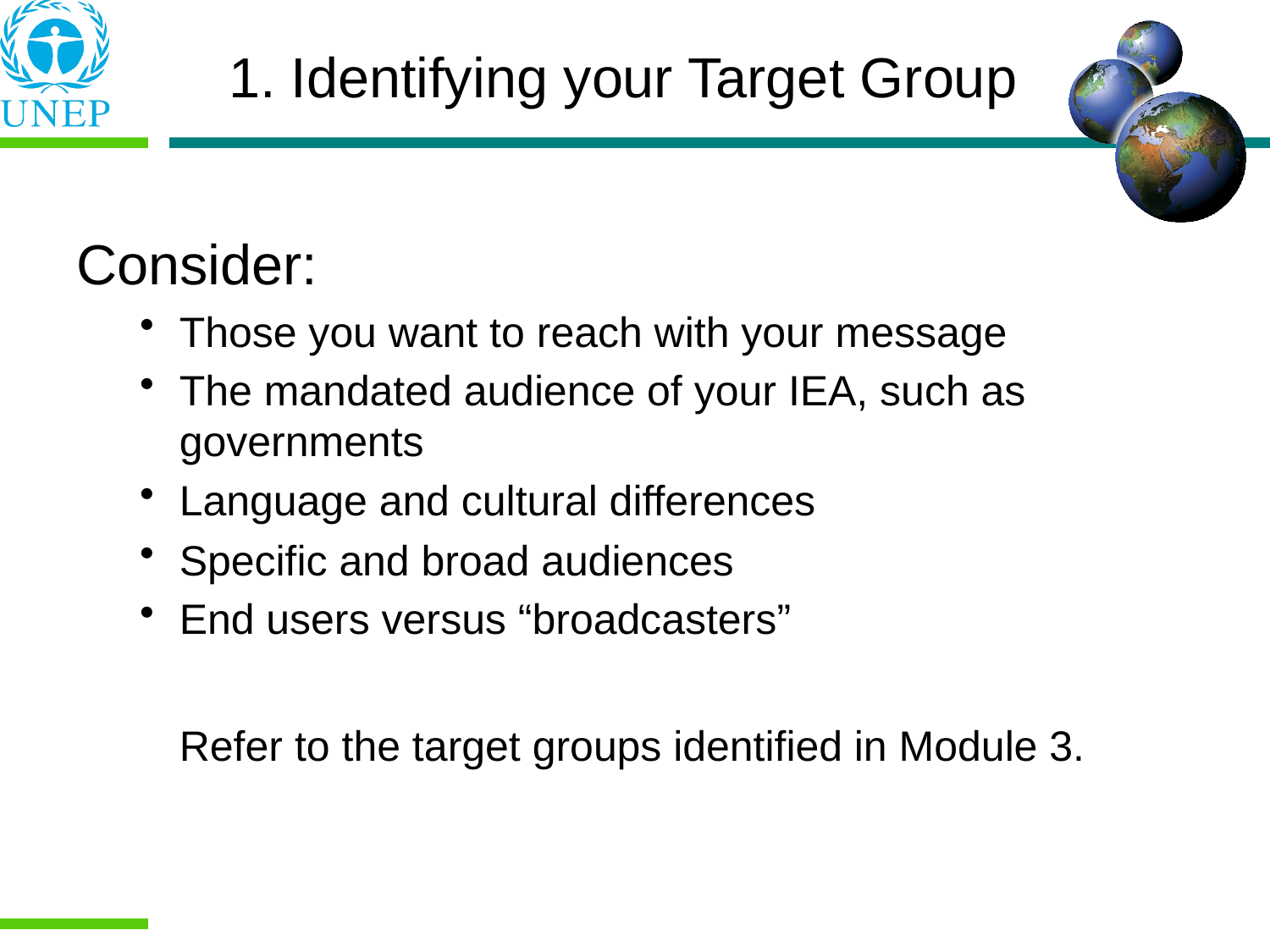

Consider:
Those you want to reach with your message
The mandated audience of your IEA, such as governments
Language and cultural differences
Specific and broad audiences
End users versus “broadcasters”

	Refer to the target groups identified in Module 3.
1. Identifying your Target Group